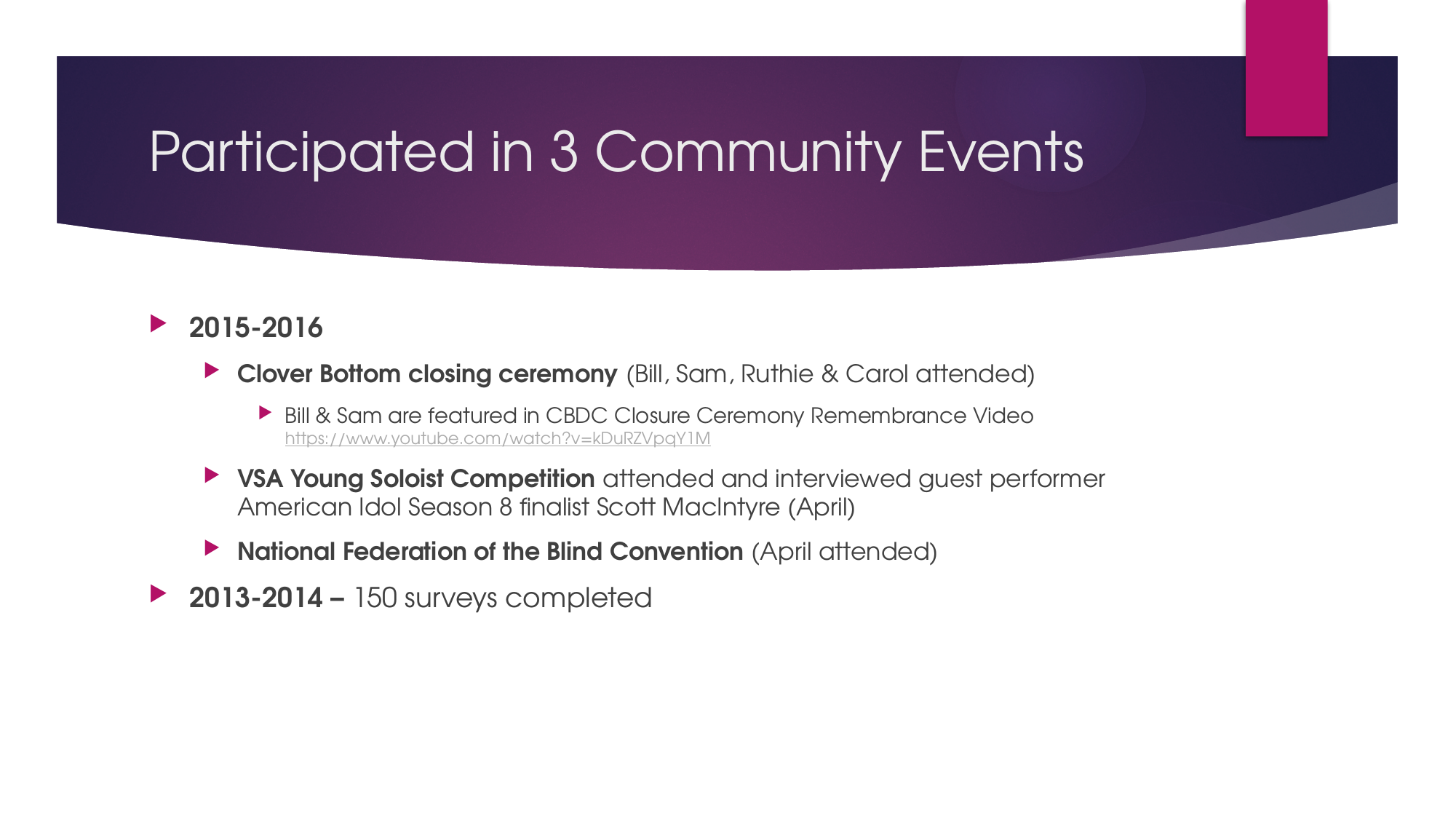

# Participated in 3 Community Events
2015-2016
Clover Bottom closing ceremony (Bill, Sam, Ruthie & Carol attended)
Bill & Sam are featured in CBDC Closure Ceremony Remembrance Video https://www.youtube.com/watch?v=kDuRZVpqY1M
VSA Young Soloist Competition attended and interviewed guest performer American Idol Season 8 finalist Scott MacIntyre (April)
National Federation of the Blind Convention (April attended)
2013-2014 – 150 surveys completed